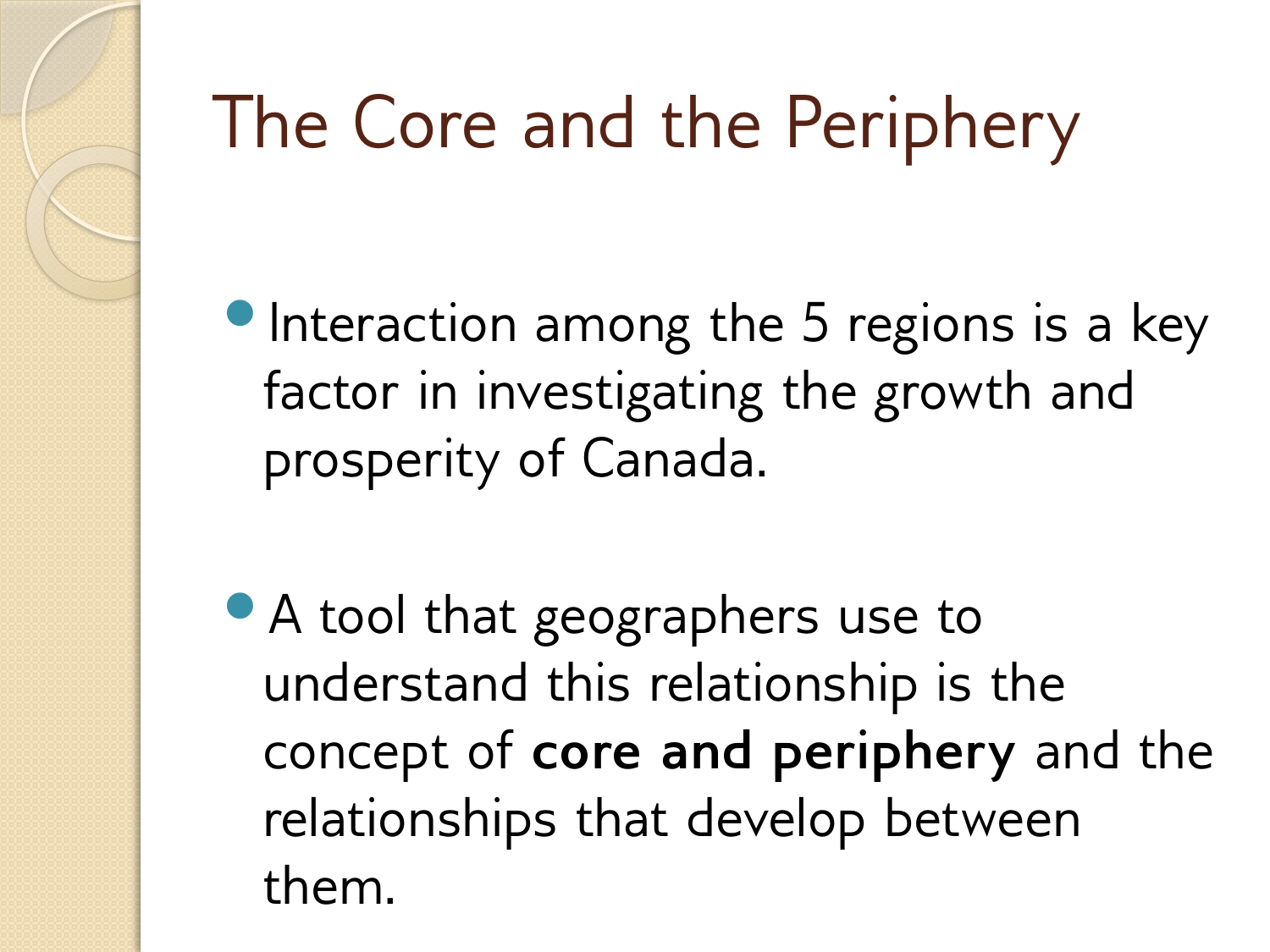

# The Core and the Periphery

Interaction among the 5 regions is a key factor in investigating the growth and prosperity of Canada.

A tool that geographers use to understand this relationship is the concept of core and periphery and the relationships that develop between them.